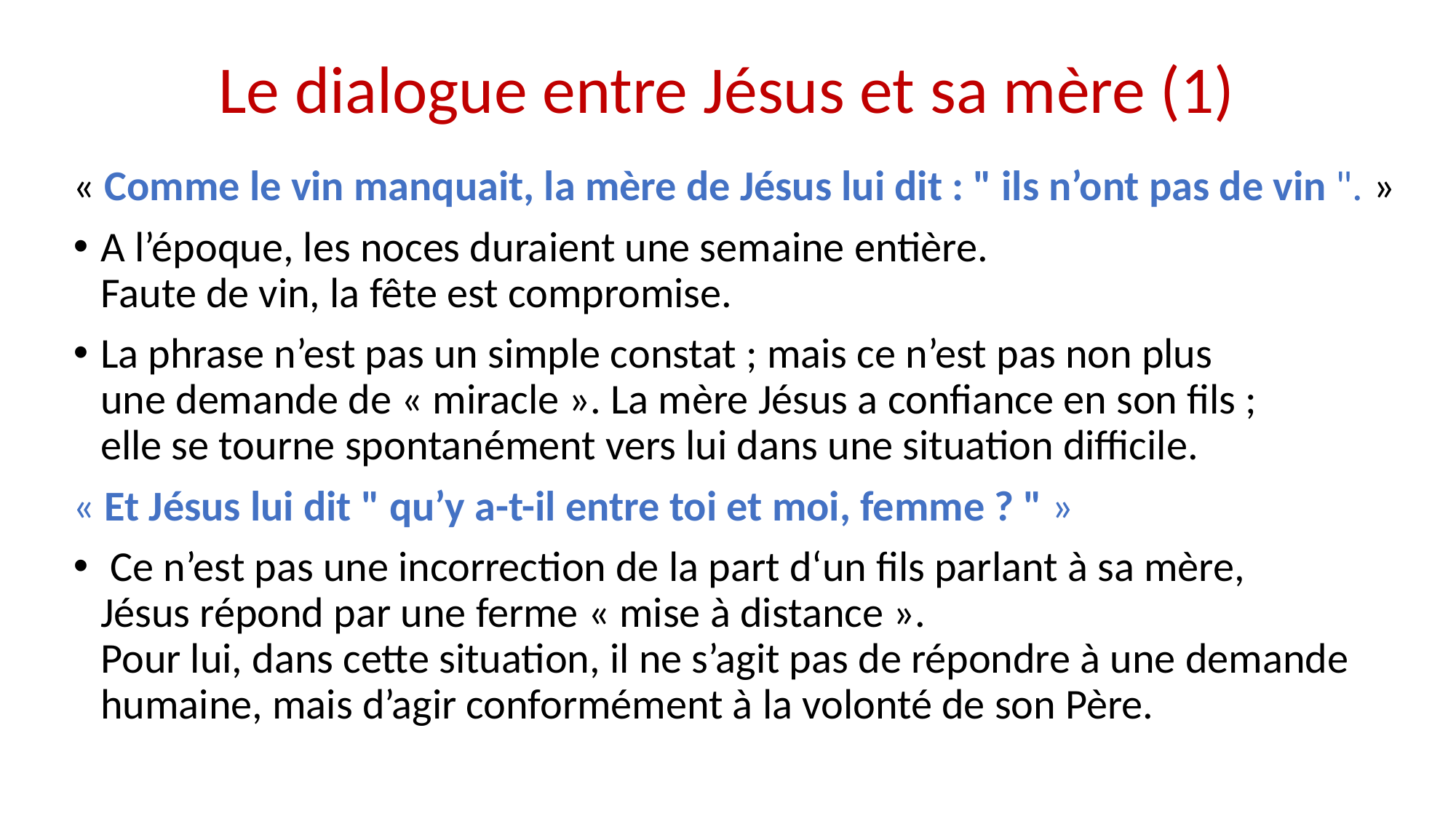

# Le dialogue entre Jésus et sa mère (1)
« Comme le vin manquait, la mère de Jésus lui dit : " ils n’ont pas de vin ". »
A l’époque, les noces duraient une semaine entière.
Faute de vin, la fête est compromise.
La phrase n’est pas un simple constat ; mais ce n’est pas non plus
une demande de « miracle ». La mère Jésus a confiance en son fils ;
elle se tourne spontanément vers lui dans une situation difficile.
« Et Jésus lui dit " qu’y a-t-il entre toi et moi, femme ? " »
 Ce n’est pas une incorrection de la part d‘un fils parlant à sa mère,
Jésus répond par une ferme « mise à distance ».
Pour lui, dans cette situation, il ne s’agit pas de répondre à une demande humaine, mais d’agir conformément à la volonté de son Père.